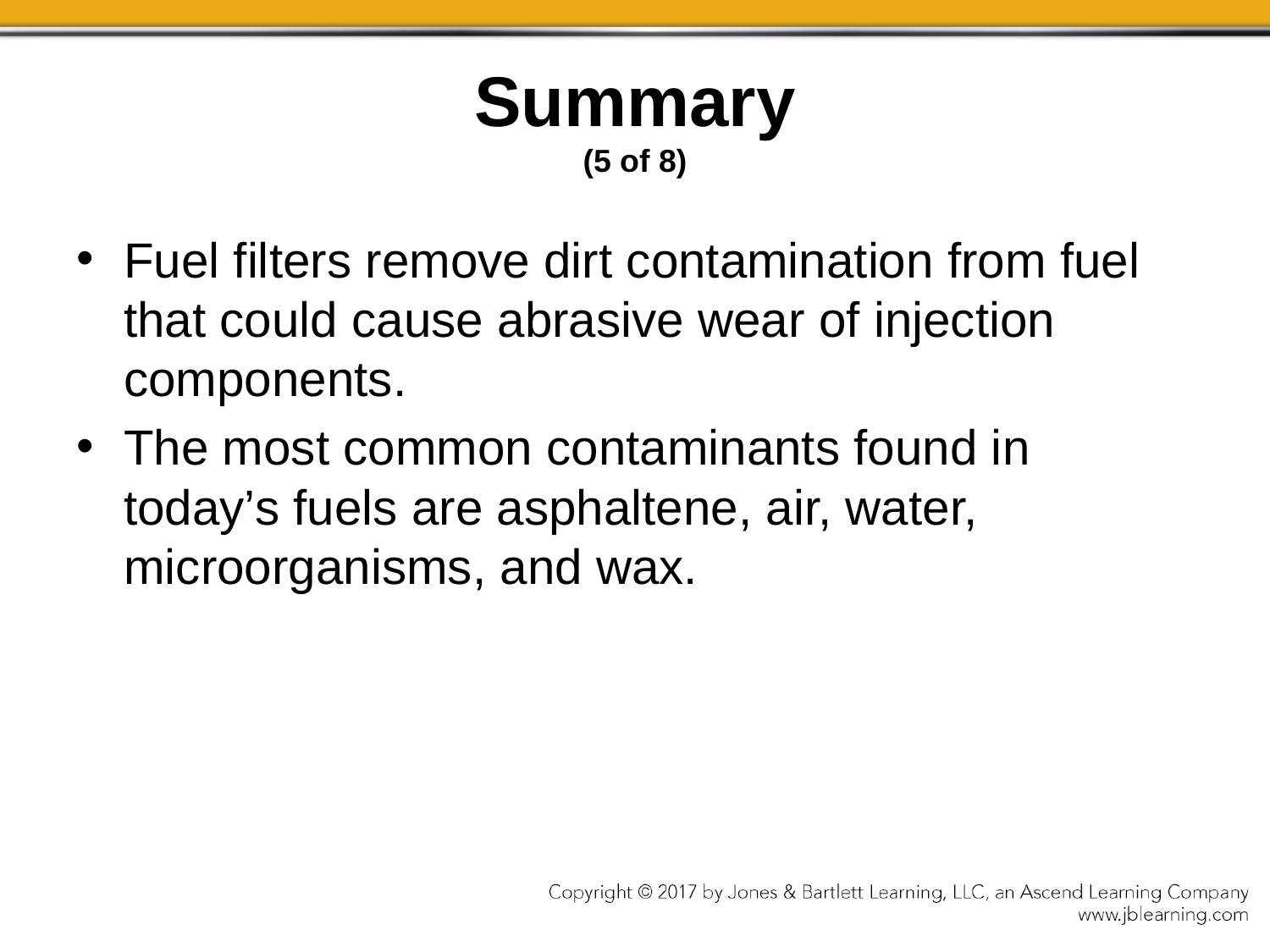

# Summary (5 of 8)
Fuel filters remove dirt contamination from fuel that could cause abrasive wear of injection components.
The most common contaminants found in today’s fuels are asphaltene, air, water, microorganisms, and wax.